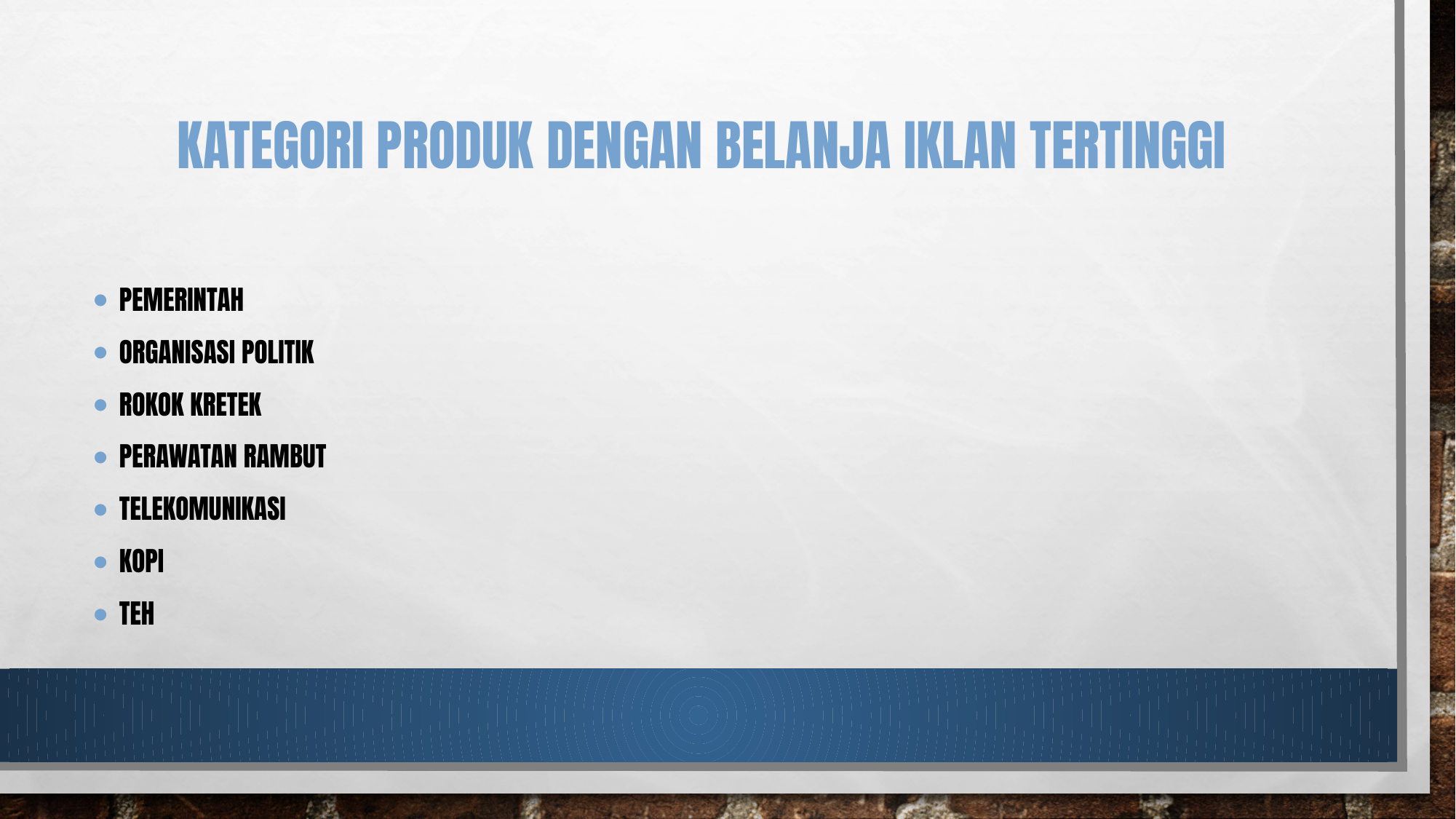

# Kategori produk dengan Belanja iklan tertinggi

Pemerintah
Organisasi politik
Rokok kretek
Perawatan rambut
Telekomunikasi
Kopi
Teh